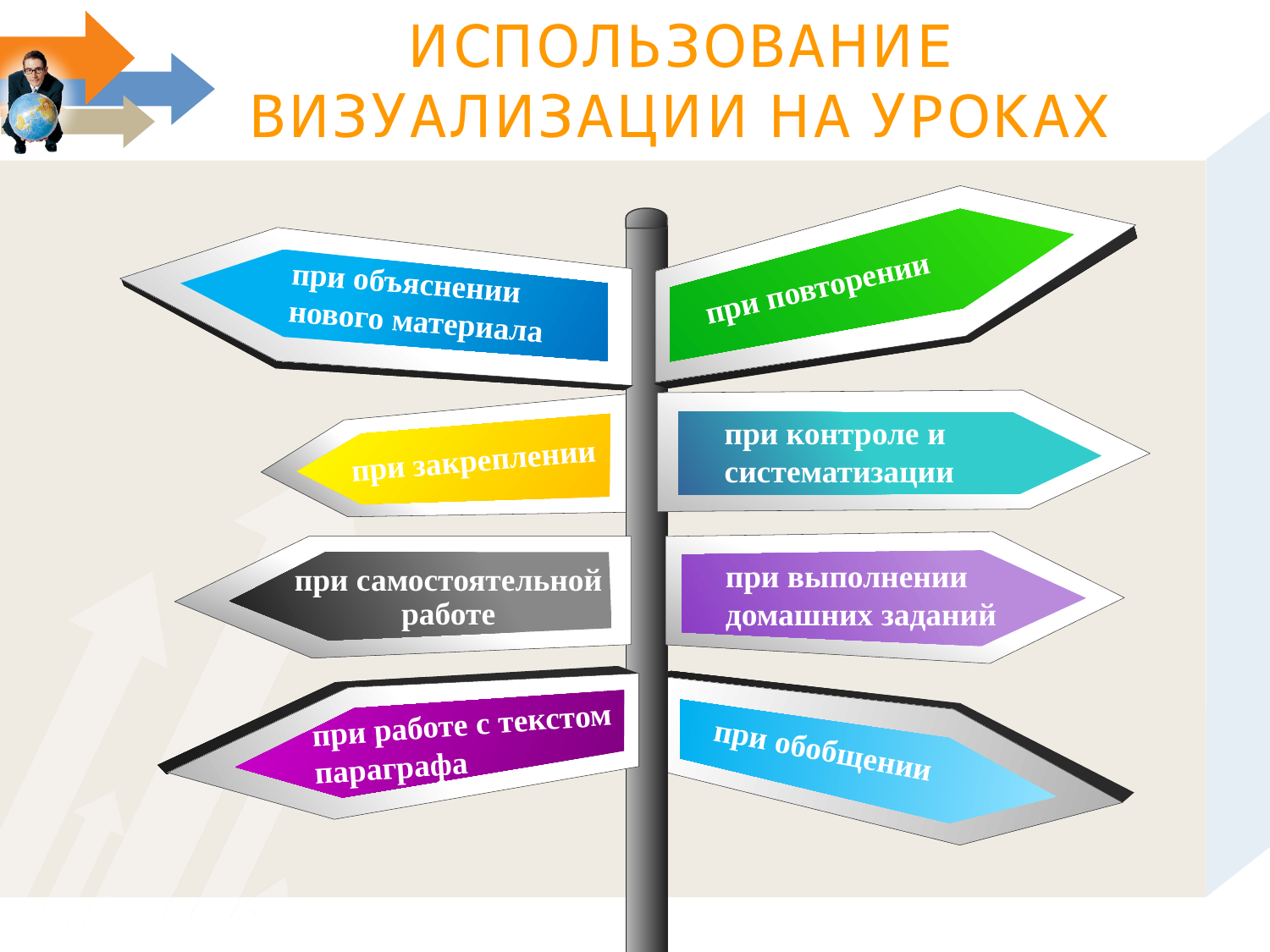

# Использование визуализации на уроках

при повторении
при объяснении нового материала
при контроле и систематизации
при закреплении
при выполнении домашних заданий
при самостоятельной работе
при работе с текстом параграфа
при обобщении